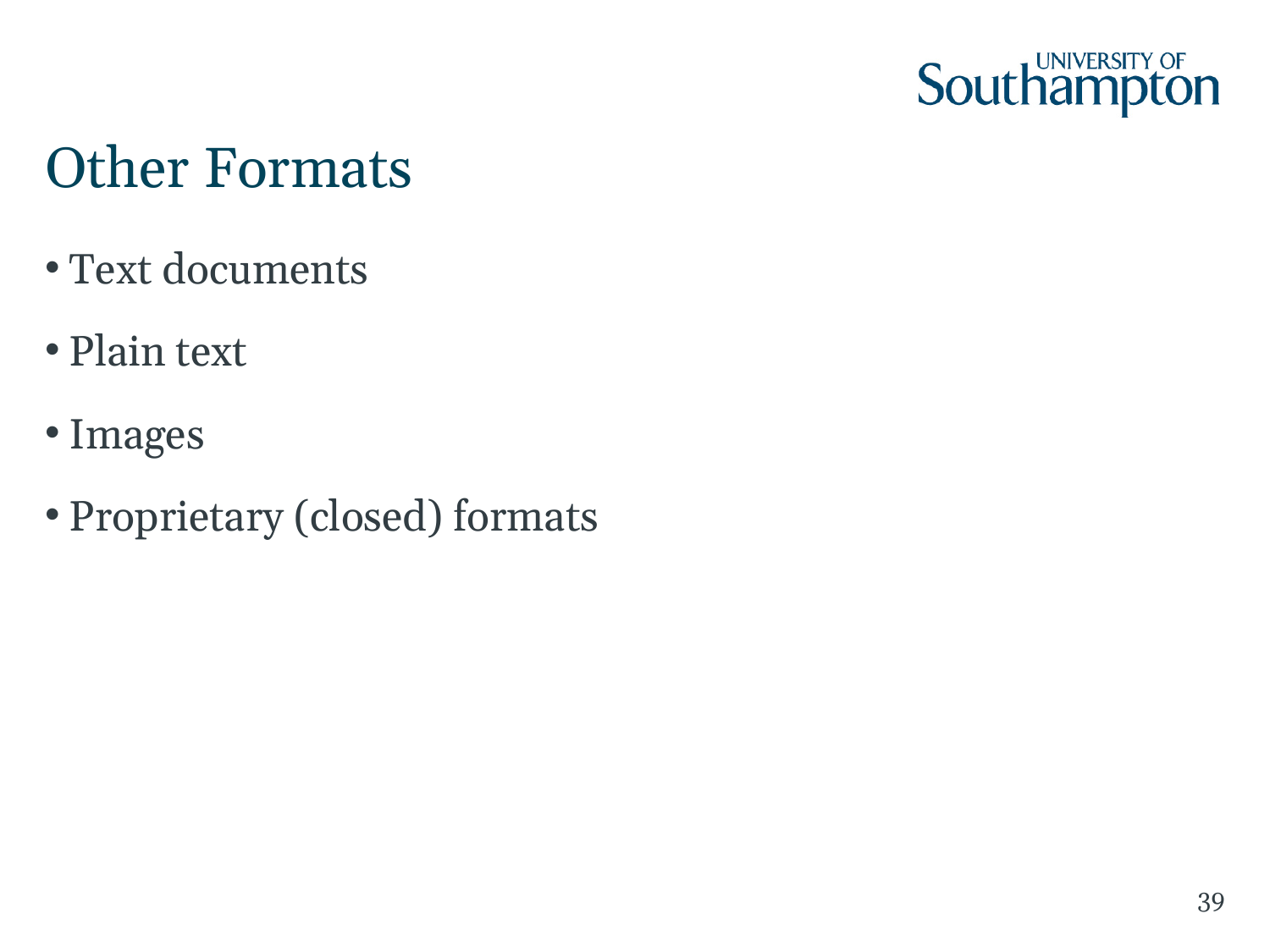

# Other Formats
Text documents
Plain text
Images
Proprietary (closed) formats
39